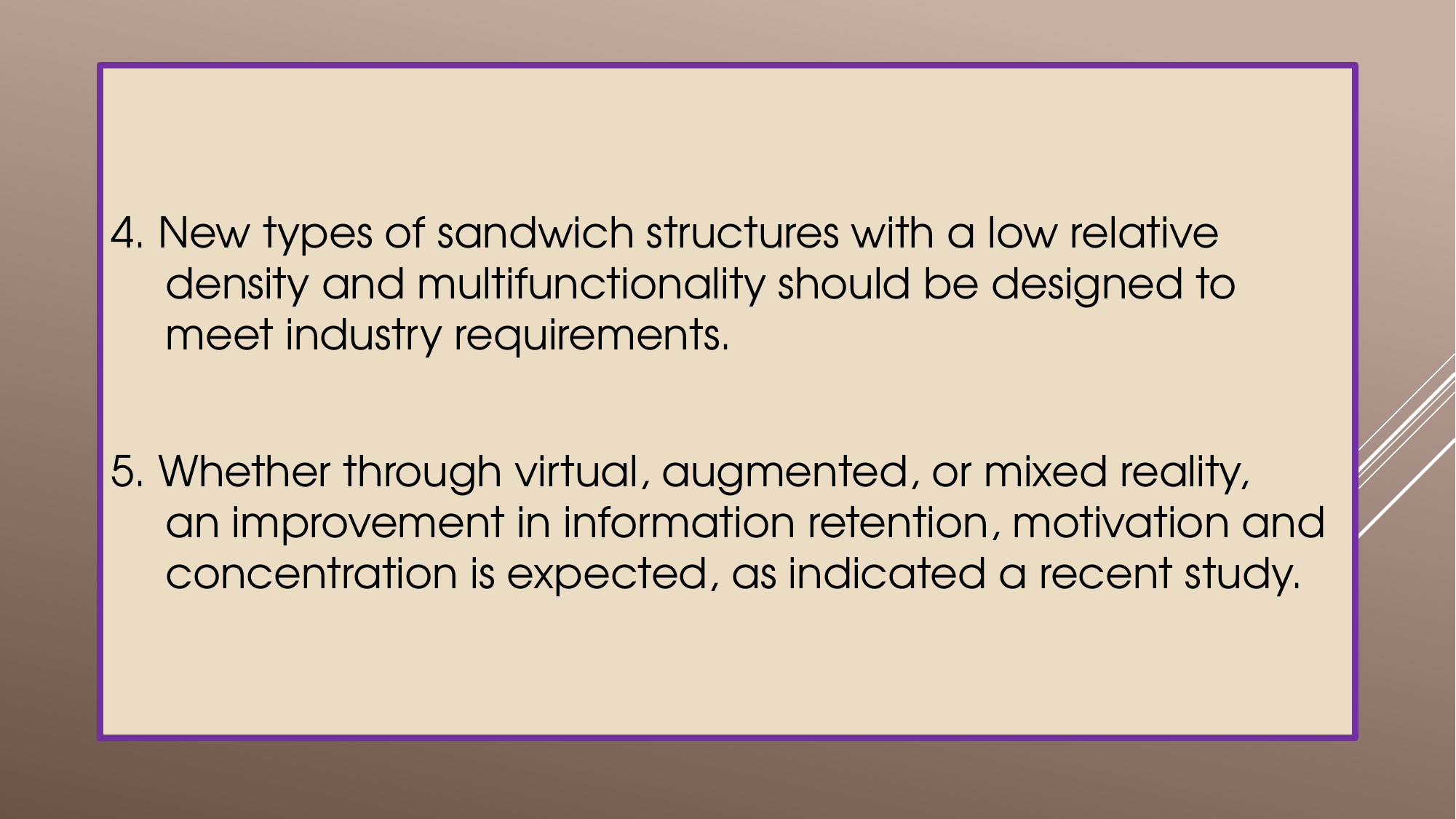

#
4. New types of sandwich structures with a low relative density and multifunctionality should be designed to meet industry requirements.

5. Whether through virtual, augmented, or mixed reality, an improvement in information retention, motivation and concentration is expected, as indicated a recent study.